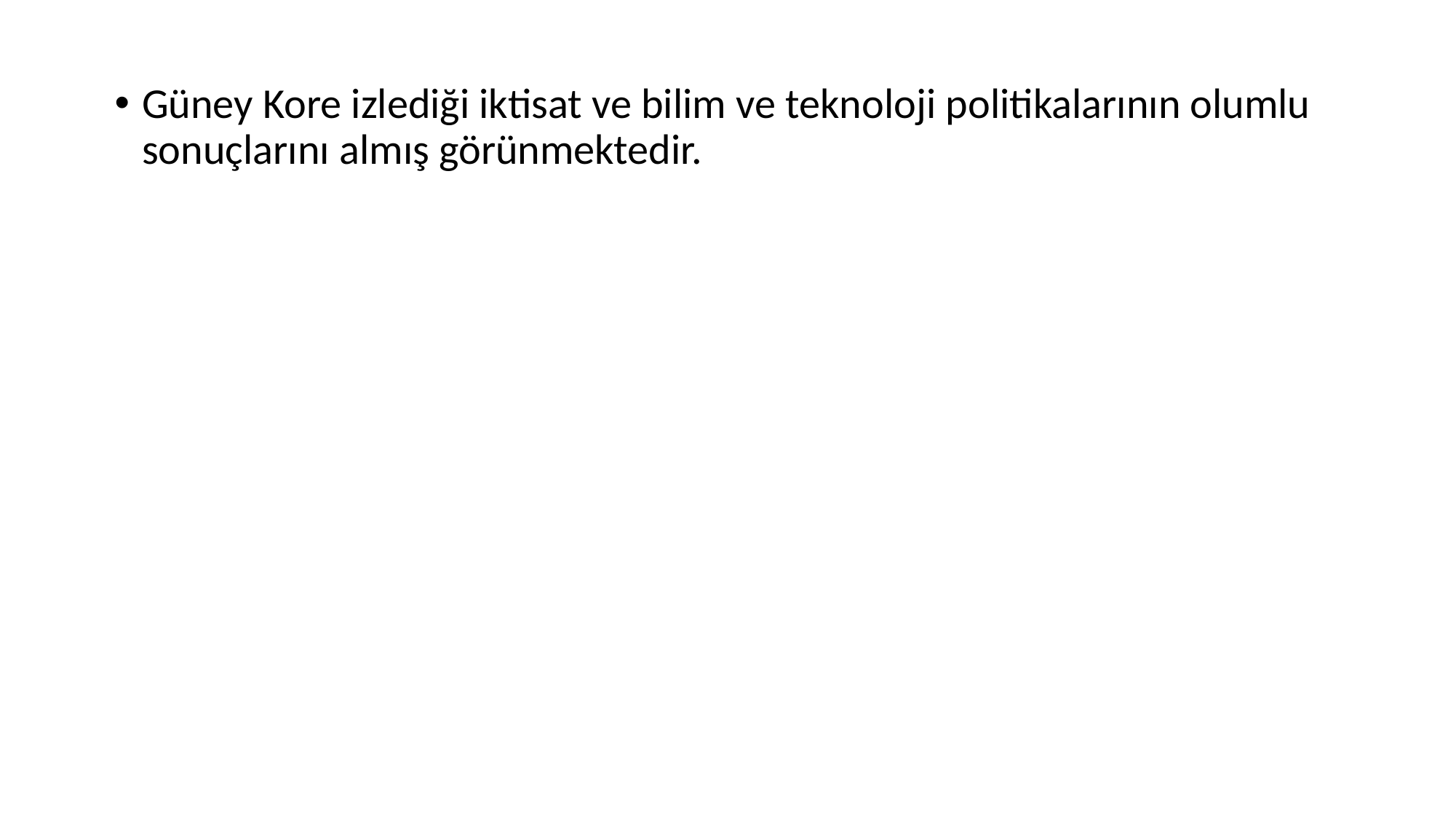

Güney Kore izlediği iktisat ve bilim ve teknoloji politikalarının olumlu sonuçlarını almış görünmektedir.